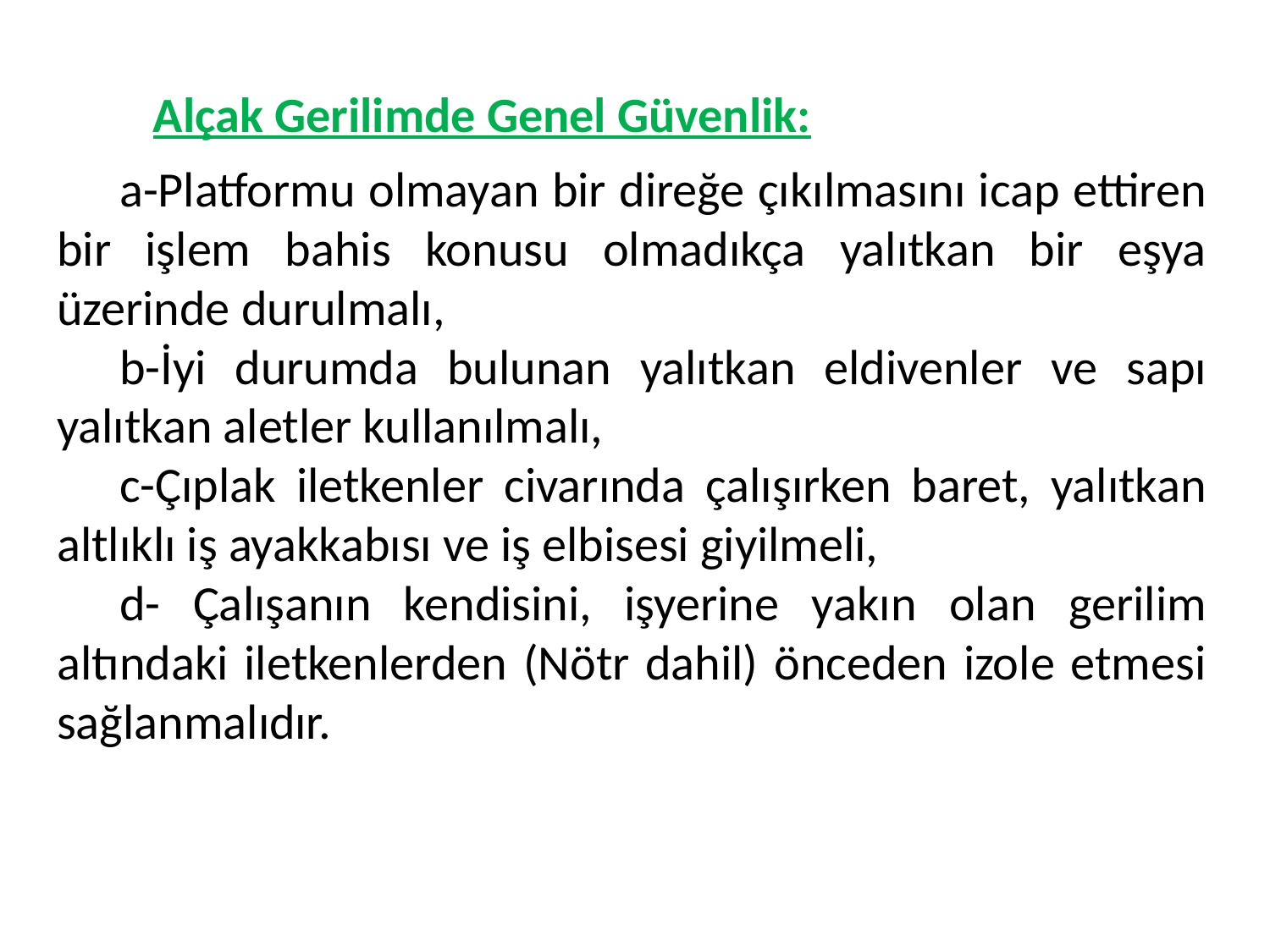

Alçak Gerilimde Genel Güvenlik:
a-Platformu olmayan bir direğe çıkılmasını icap ettiren bir işlem bahis konusu olmadıkça yalıtkan bir eşya üzerinde durulmalı,
b-İyi durumda bulunan yalıtkan eldivenler ve sapı yalıtkan aletler kullanılmalı,
c-Çıplak iletkenler civarında çalışırken baret, yalıtkan altlıklı iş ayakkabısı ve iş elbisesi giyilmeli,
d- Çalışanın kendisini, işyerine yakın olan gerilim altındaki iletkenlerden (Nötr dahil) önceden izole etmesi sağlanmalıdır.